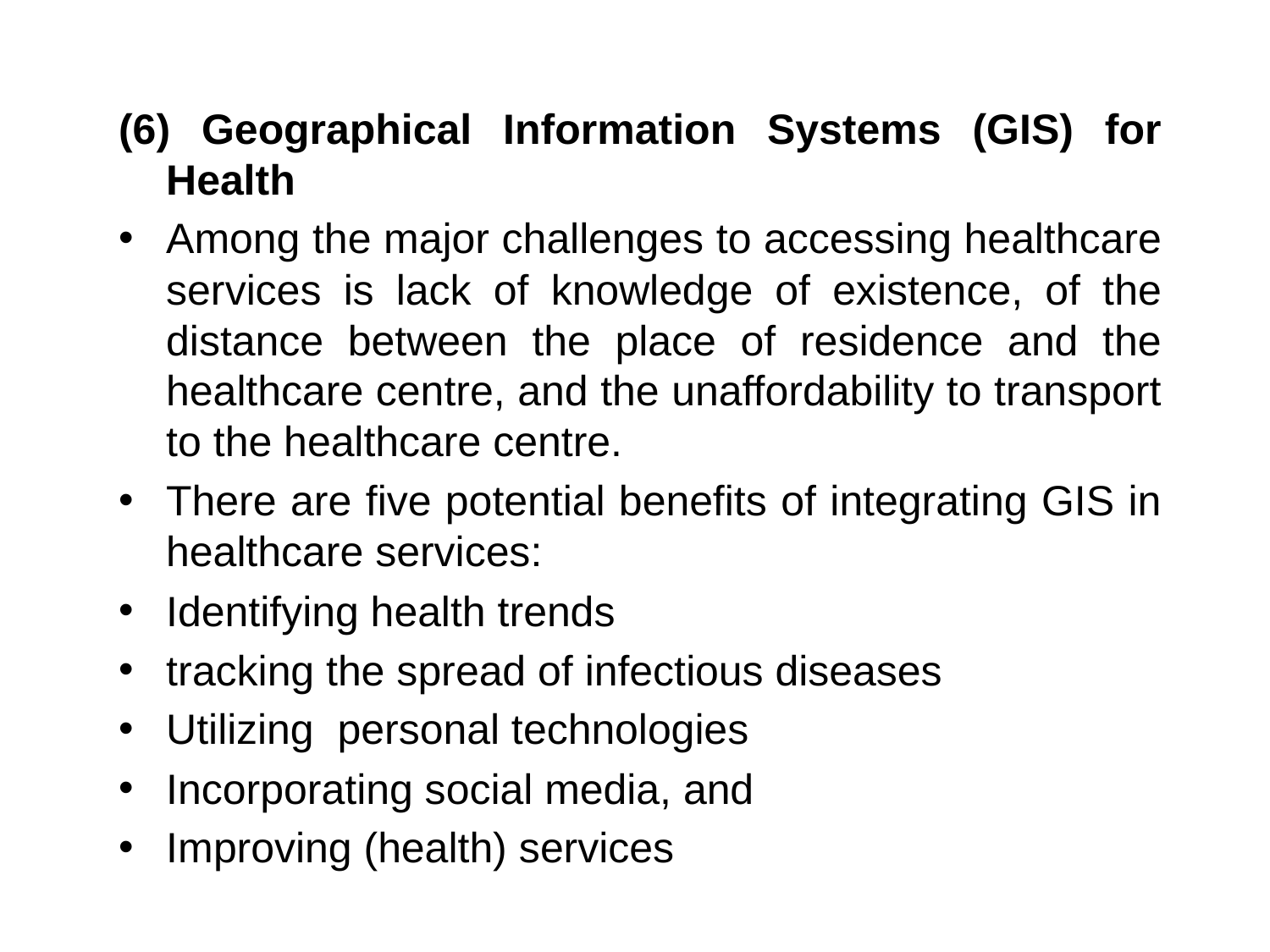

(6) Geographical Information Systems (GIS) for Health
Among the major challenges to accessing healthcare services is lack of knowledge of existence, of the distance between the place of residence and the healthcare centre, and the unaffordability to transport to the healthcare centre.
There are five potential benefits of integrating GIS in healthcare services:
Identifying health trends
tracking the spread of infectious diseases
Utilizing  personal technologies
Incorporating social media, and
Improving (health) services